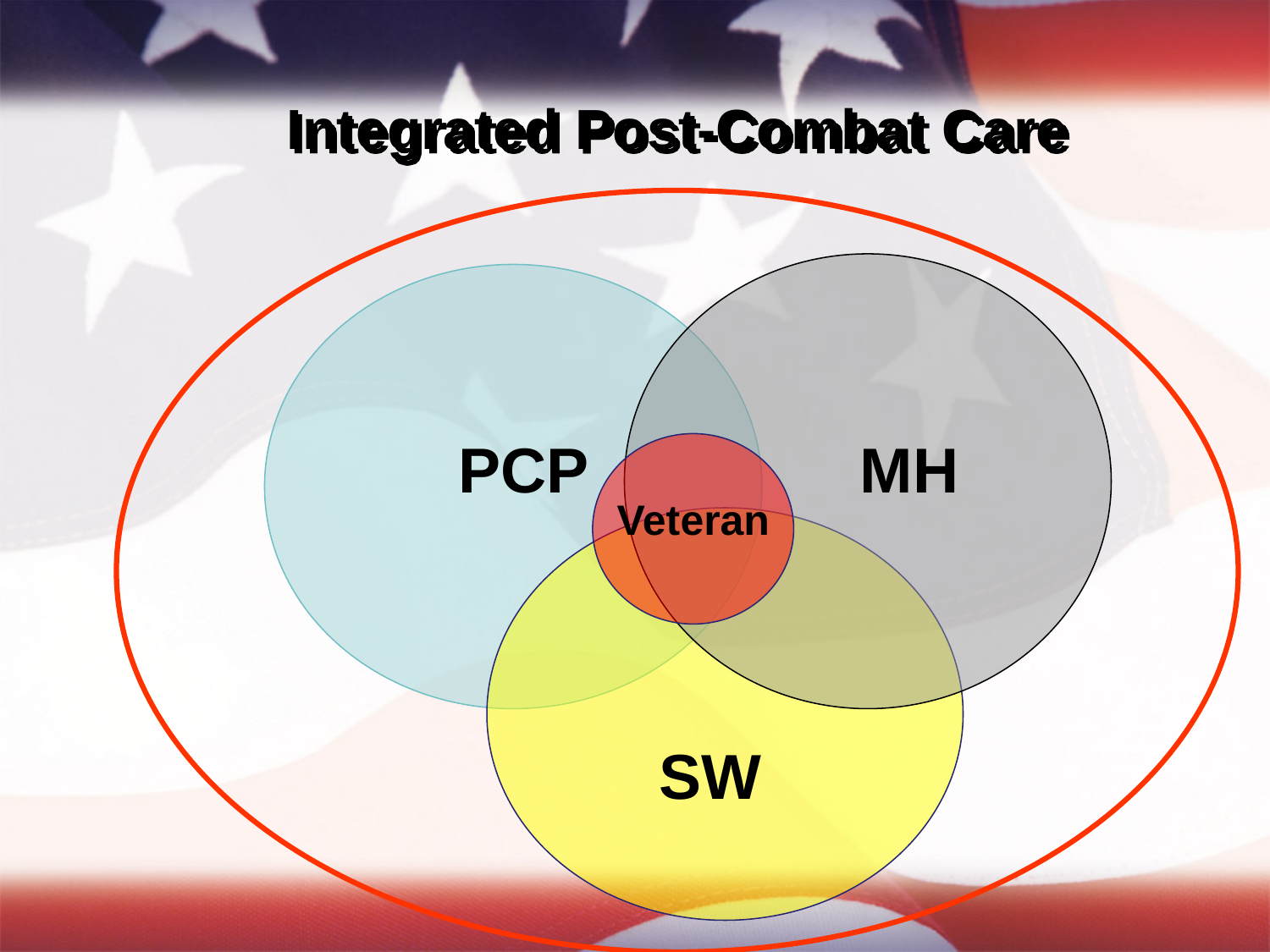

# Integrated Post-Combat Care

	PCP
MH

Veteran

SW